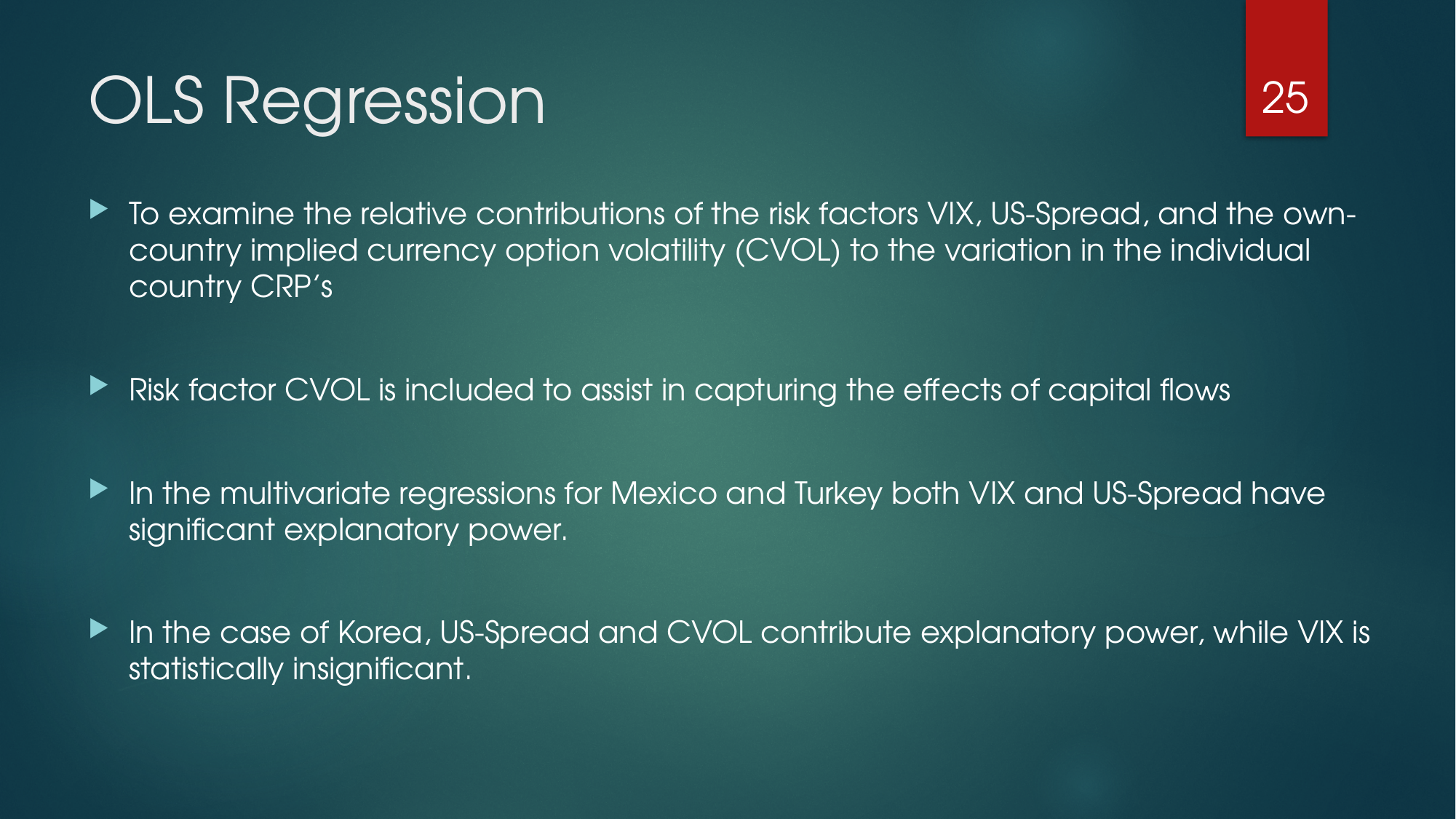

25
# OLS Regression
To examine the relative contributions of the risk factors VIX, US-Spread, and the own-country implied currency option volatility (CVOL) to the variation in the individual country CRP’s

Risk factor CVOL is included to assist in capturing the eﬀects of capital ﬂows

In the multivariate regressions for Mexico and Turkey both VIX and US-Spread have signiﬁcant explanatory power.

In the case of Korea, US-Spread and CVOL contribute explanatory power, while VIX is statistically insigniﬁcant.